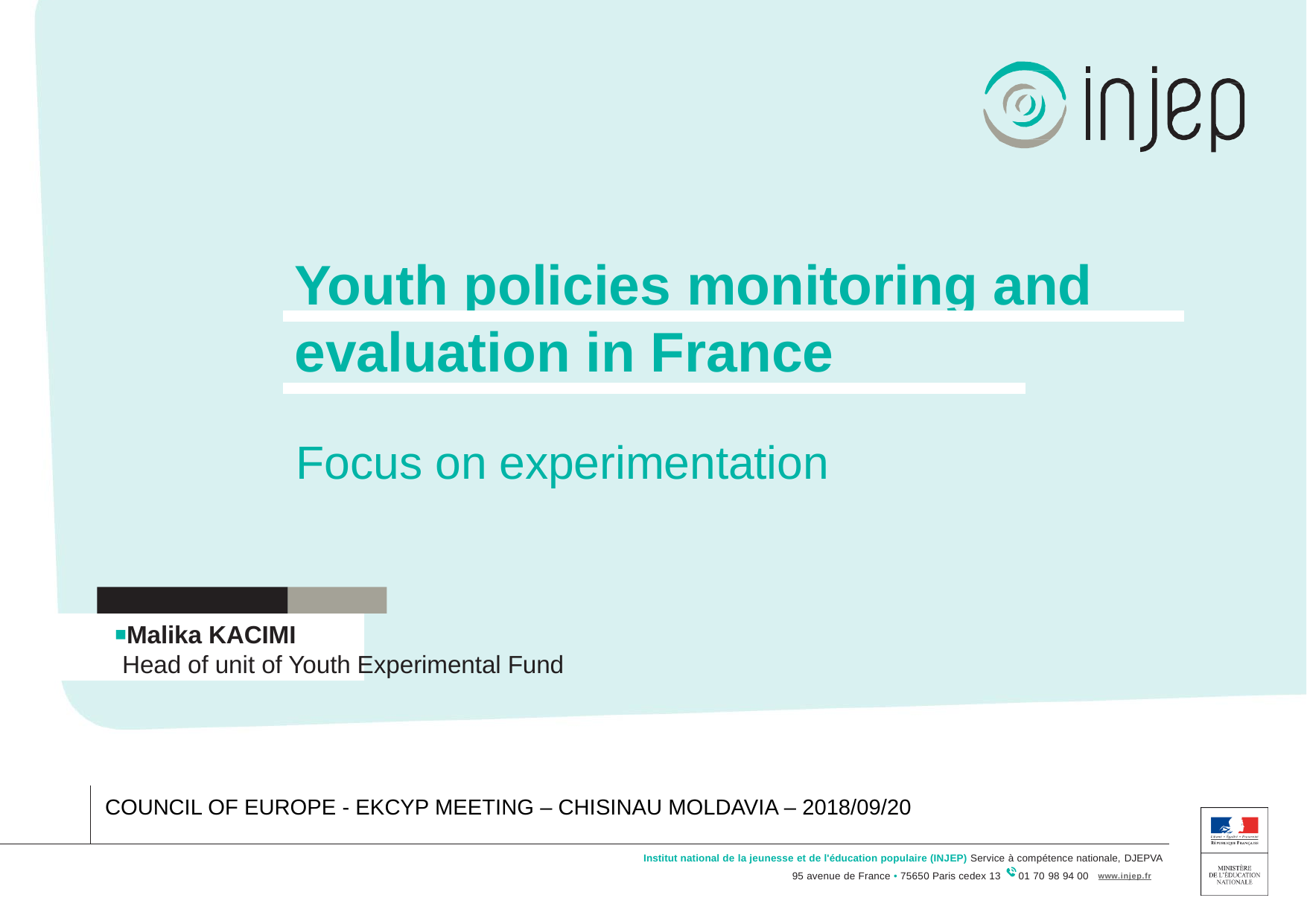

# Youth policies monitoring and evaluation in France
Focus on experimentation

Malika KACIMI
   Head of unit of Youth Experimental Fund

COUNCIL OF EUROPE - Ekcyp meeting – chisinau Moldavia – 2018/09/20